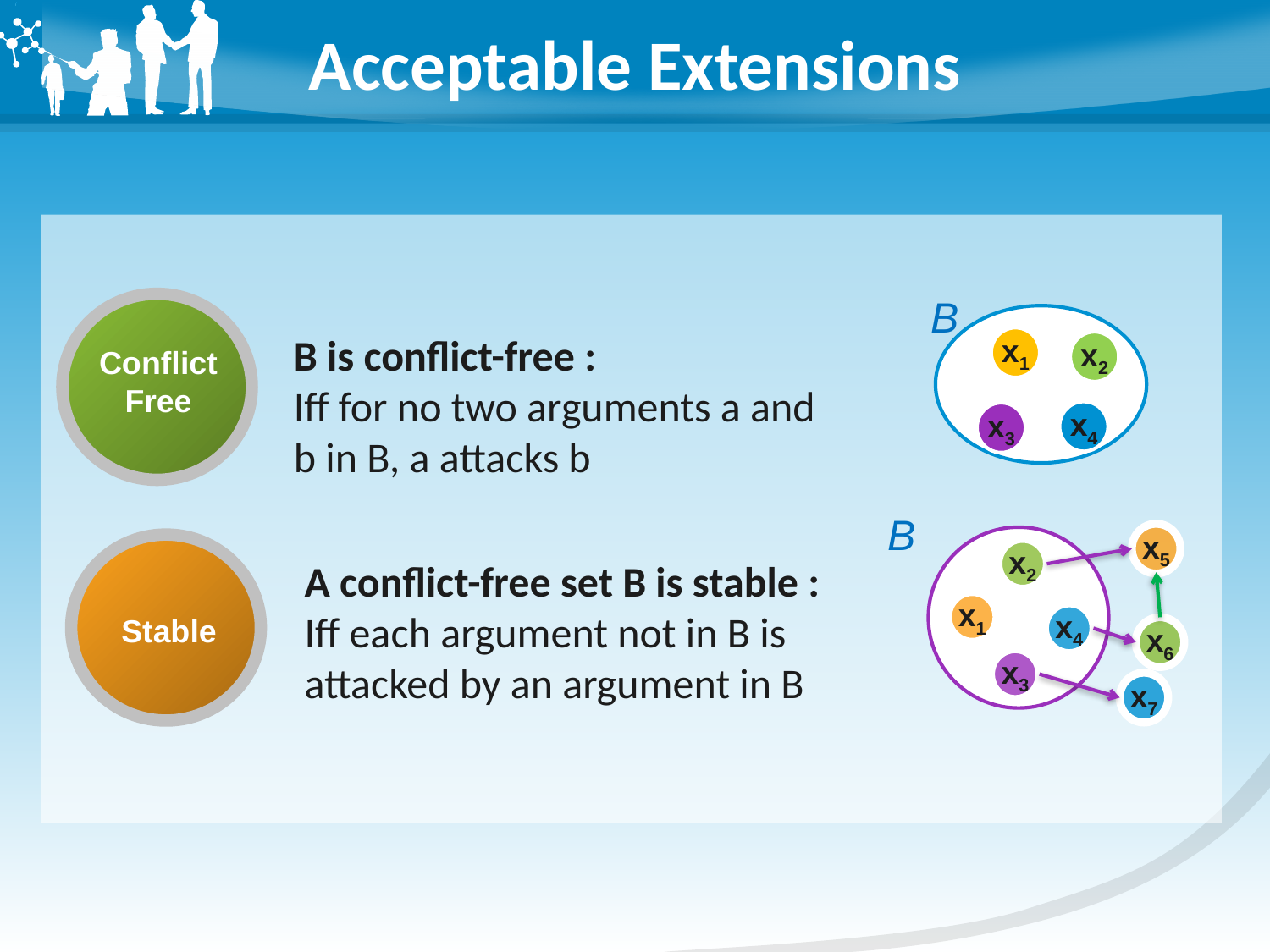

# Acceptable Extensions

B

x1
x2
x4
x3

B is conflict-free :
Iff for no two arguments a and b in B, a attacks b
Conflict
Free
B
x5

x2
x1
x4
x6
x3
x7

A conflict-free set B is stable :
Iff each argument not in B is attacked by an argument in B
Stable